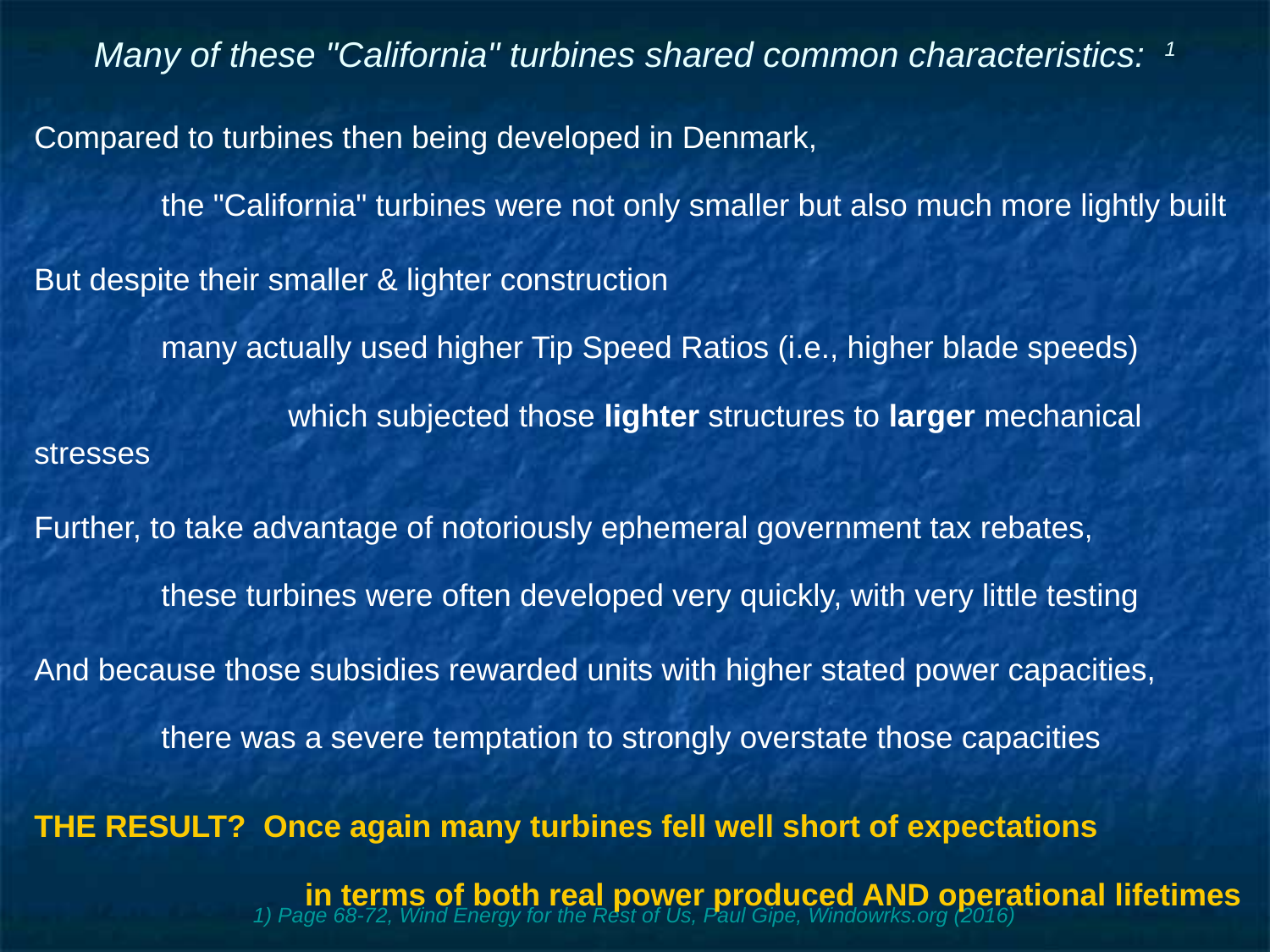

# Many of these "California" turbines shared common characteristics:  1
Compared to turbines then being developed in Denmark,

	the "California" turbines were not only smaller but also much more lightly built

But despite their smaller & lighter construction

	many actually used higher Tip Speed Ratios (i.e., higher blade speeds)

		which subjected those lighter structures to larger mechanical stresses

Further, to take advantage of notoriously ephemeral government tax rebates,

	these turbines were often developed very quickly, with very little testing

And because those subsidies rewarded units with higher stated power capacities,

	there was a severe temptation to strongly overstate those capacities

THE RESULT?  Once again many turbines fell well short of expectations

in terms of both real power produced AND operational lifetimes

1) Page 68-72, Wind Energy for the Rest of Us, Paul Gipe, Windowrks.org (2016)